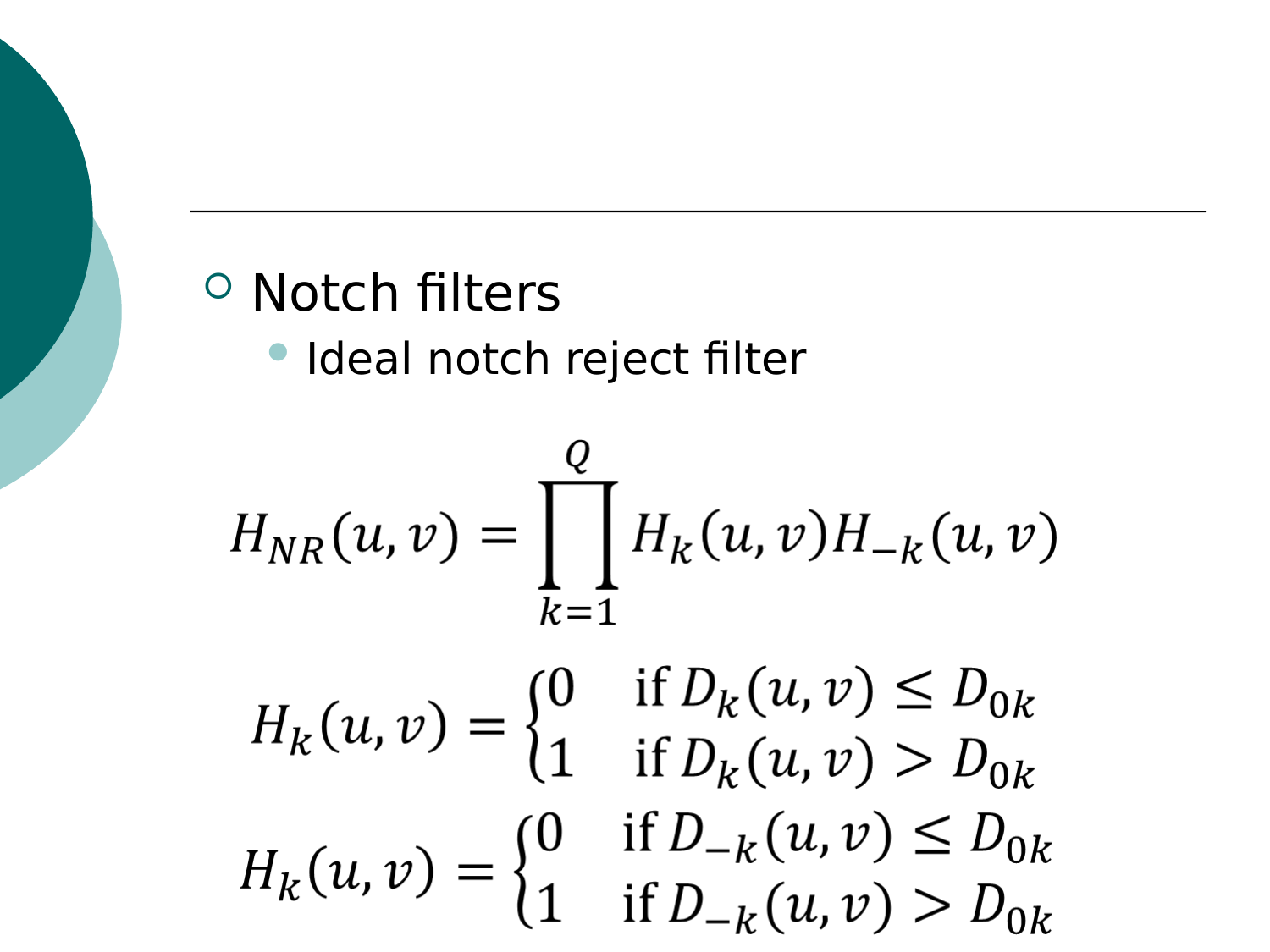

#
Notch filters
Ideal notch reject filter